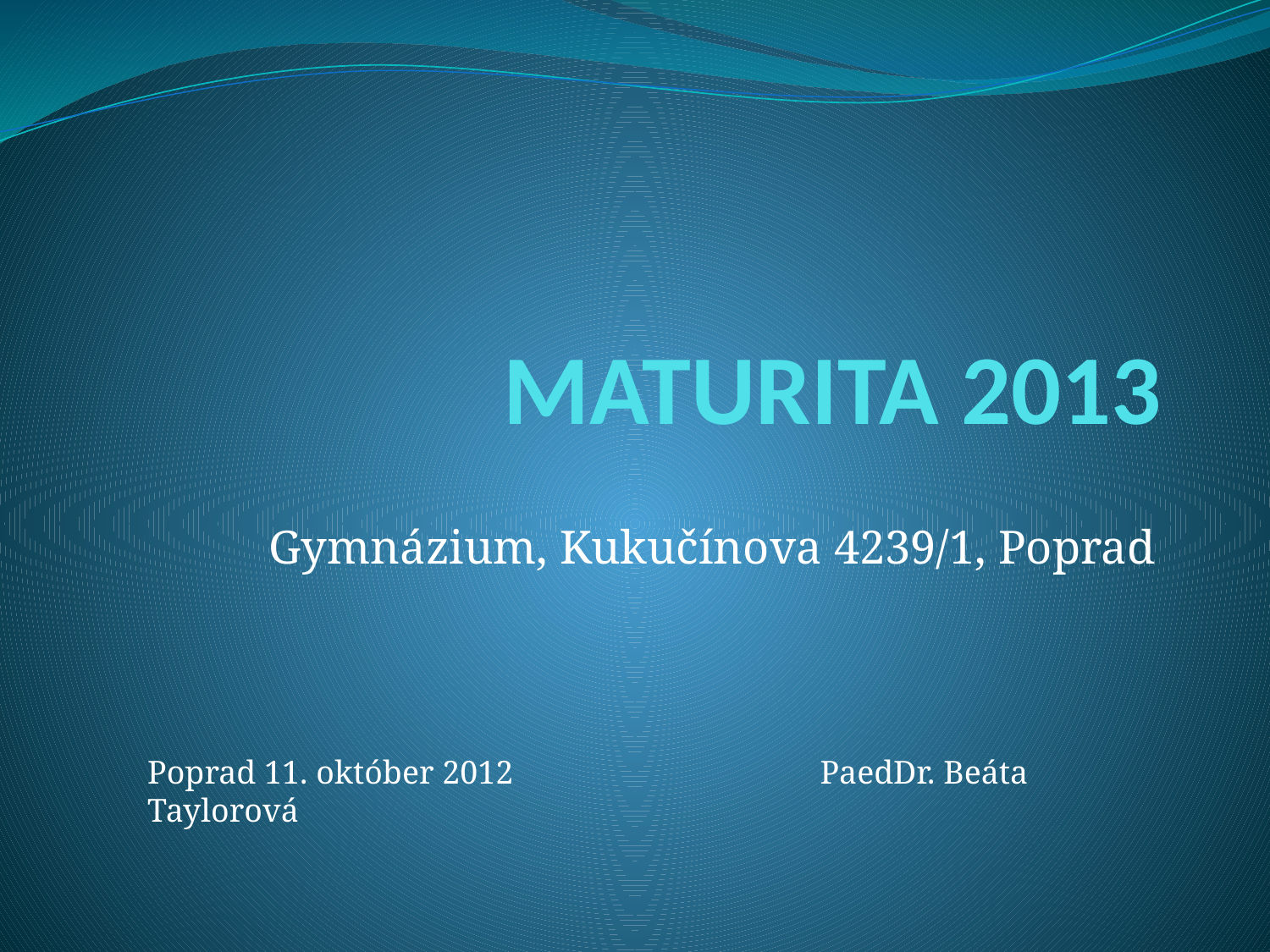

# MATURITA 2013

Gymnázium, Kukučínova 4239/1, Poprad
Poprad 11. október 2012		                    PaedDr. Beáta Taylorová